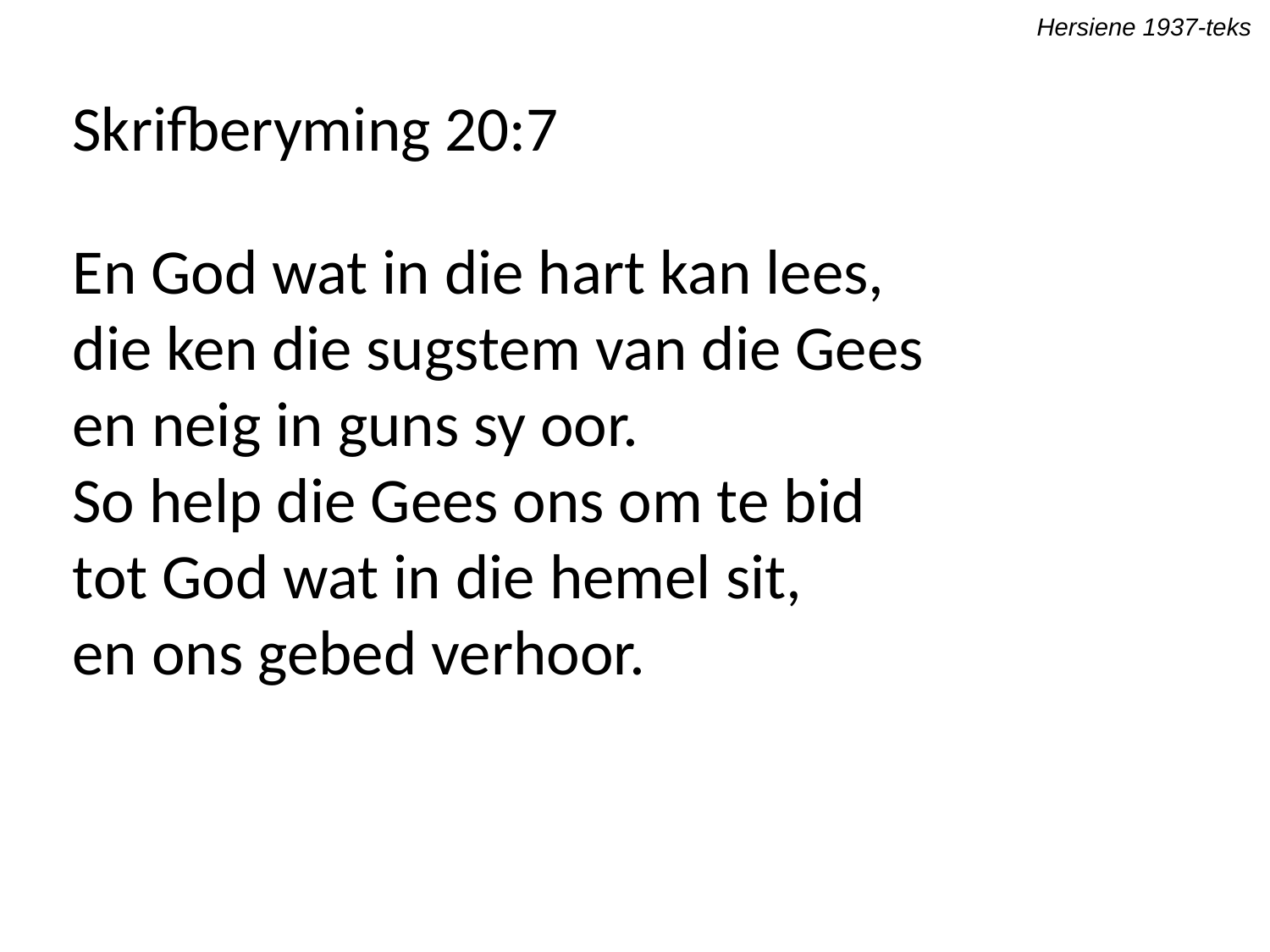

Hersiene 1937-teks
Skrifberyming 20:7

En God wat in die hart kan lees,
die ken die sugstem van die Gees
en neig in guns sy oor.
So help die Gees ons om te bid
tot God wat in die hemel sit,
en ons gebed verhoor.